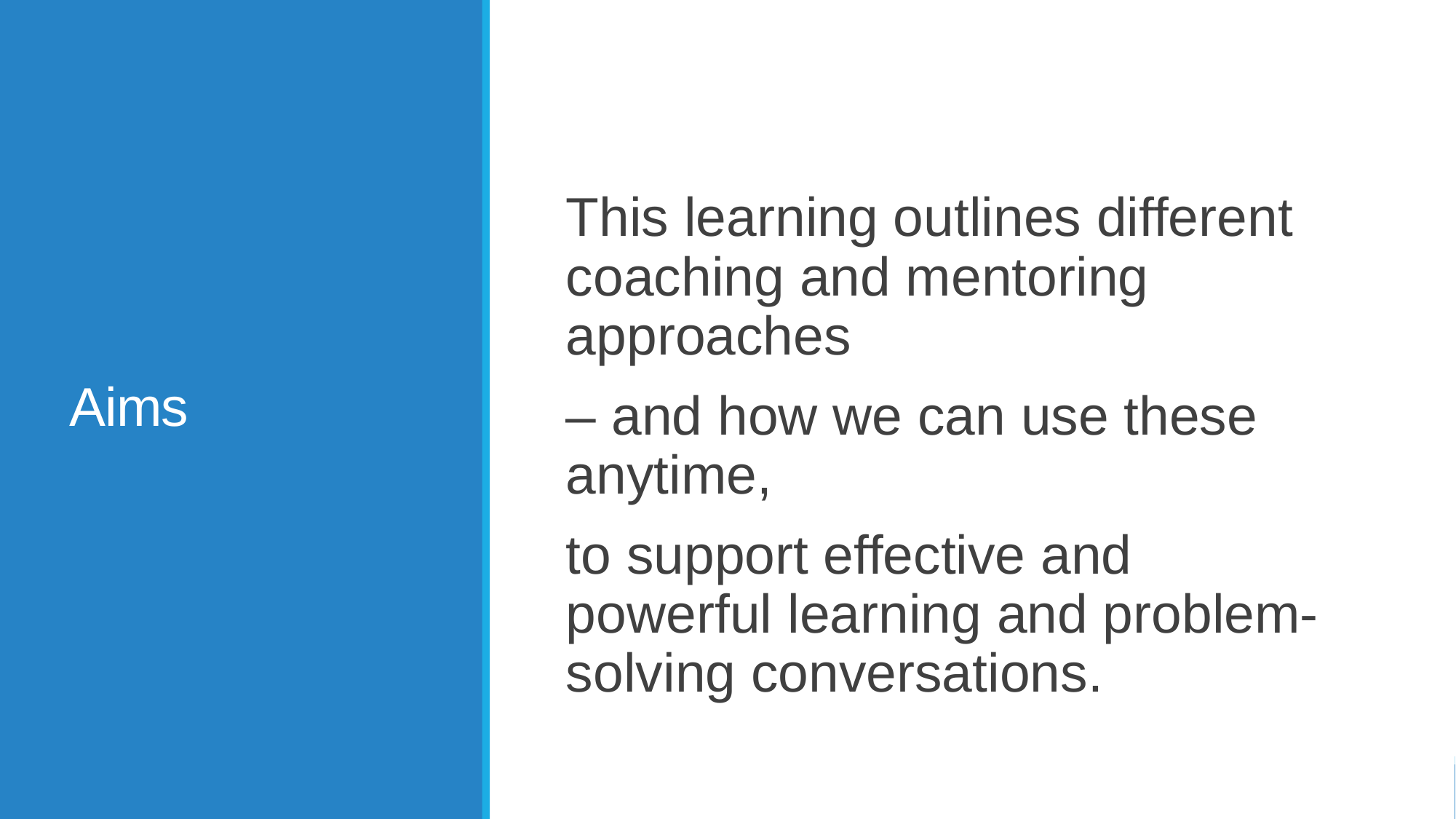

# Aims

This learning outlines different coaching and mentoring approaches
– and how we can use these anytime,
to support effective and powerful learning and problem-solving conversations.